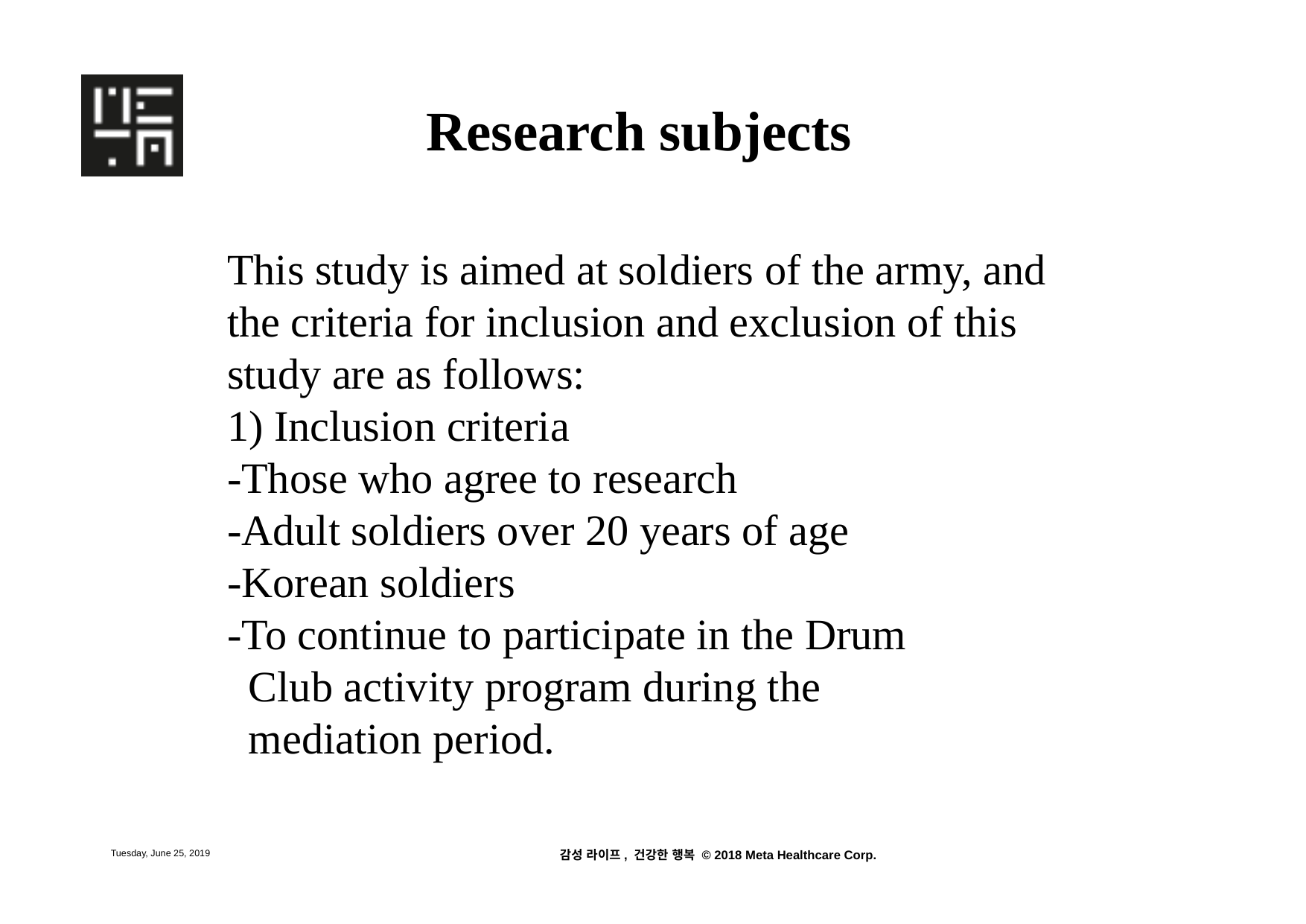

Research subjects
This study is aimed at soldiers of the army, and the criteria for inclusion and exclusion of this study are as follows:
1) Inclusion criteria
-Those who agree to research
-Adult soldiers over 20 years of age
-Korean soldiers
-To continue to participate in the Drum
  Club activity program during the
  mediation period.
Tuesday, June 25, 2019